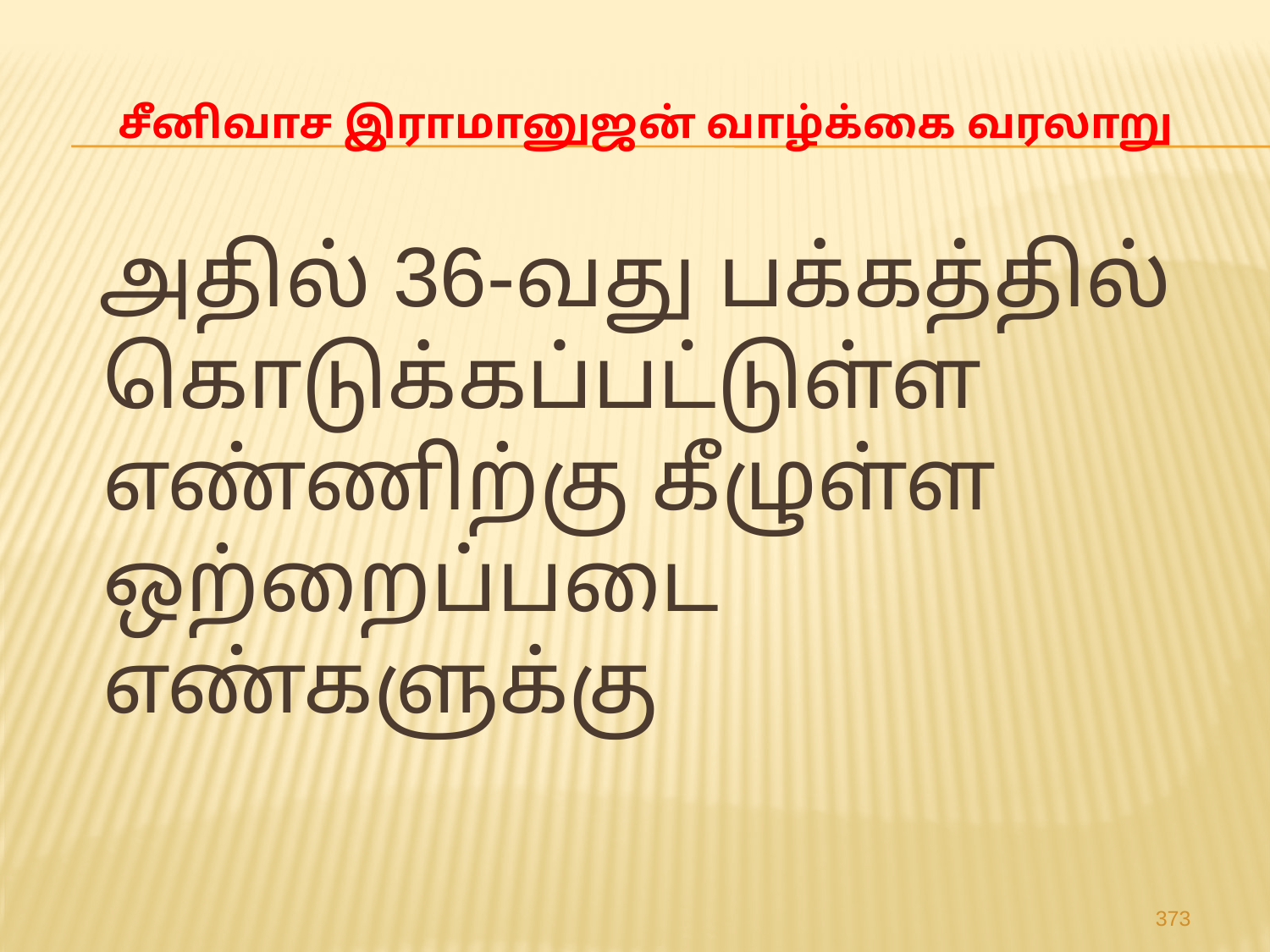

# சீனிவாச இராமானுஜன் வாழ்க்கை வரலாறு
   அதில் 36-வது பக்கத்தில் கொடுக்கப்பட்டுள்ள எண்ணிற்கு கீழுள்ள ஒற்றைப்படை எண்களுக்கு

373